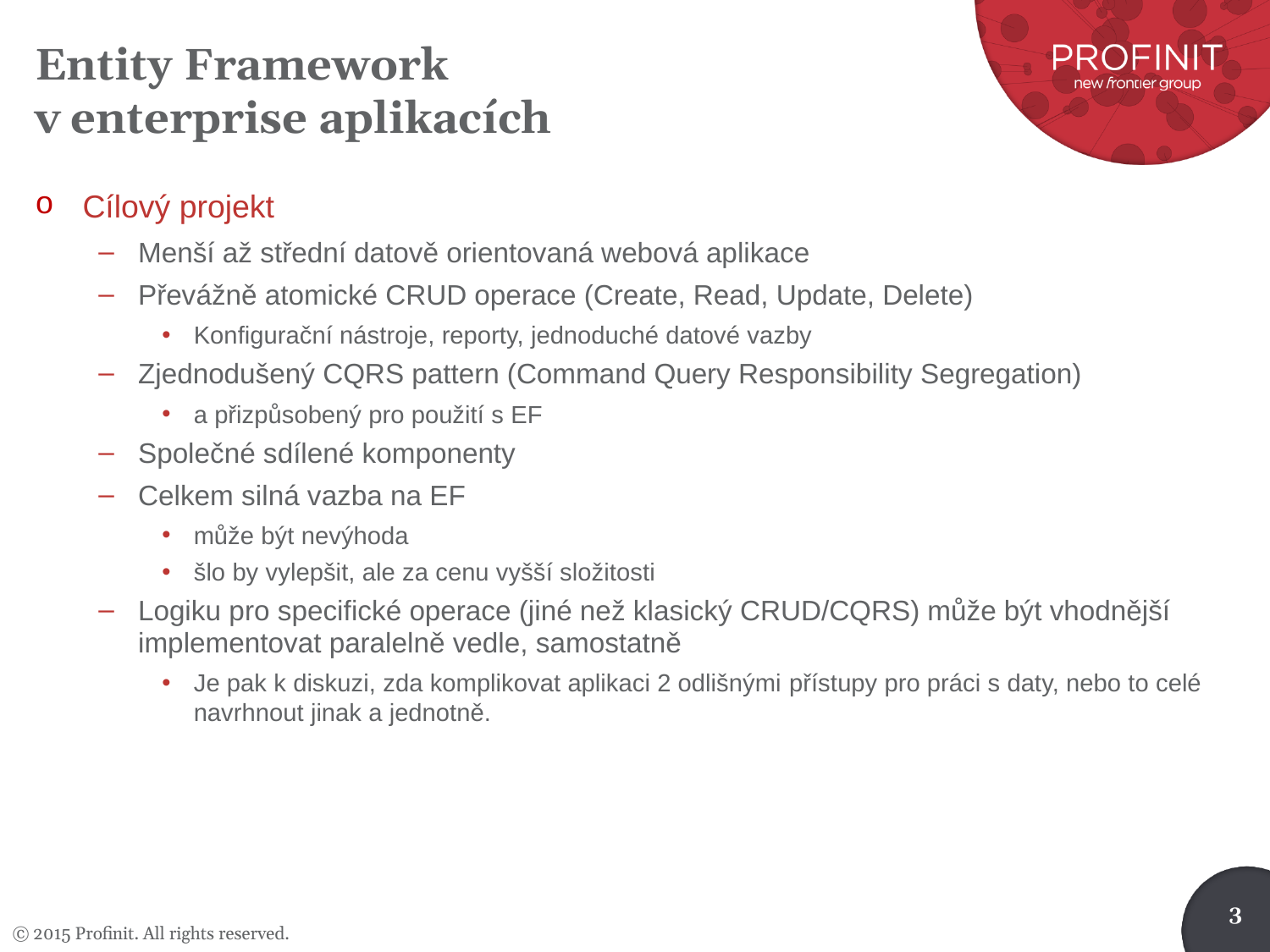

# Entity Framework v enterprise aplikacích
Cílový projekt
Menší až střední datově orientovaná webová aplikace
Převážně atomické CRUD operace (Create, Read, Update, Delete)
Konfigurační nástroje, reporty, jednoduché datové vazby
Zjednodušený CQRS pattern (Command Query Responsibility Segregation)
a přizpůsobený pro použití s EF
Společné sdílené komponenty
Celkem silná vazba na EF
může být nevýhoda
šlo by vylepšit, ale za cenu vyšší složitosti
Logiku pro specifické operace (jiné než klasický CRUD/CQRS) může být vhodnější implementovat paralelně vedle, samostatně
Je pak k diskuzi, zda komplikovat aplikaci 2 odlišnými přístupy pro práci s daty, nebo to celé navrhnout jinak a jednotně.